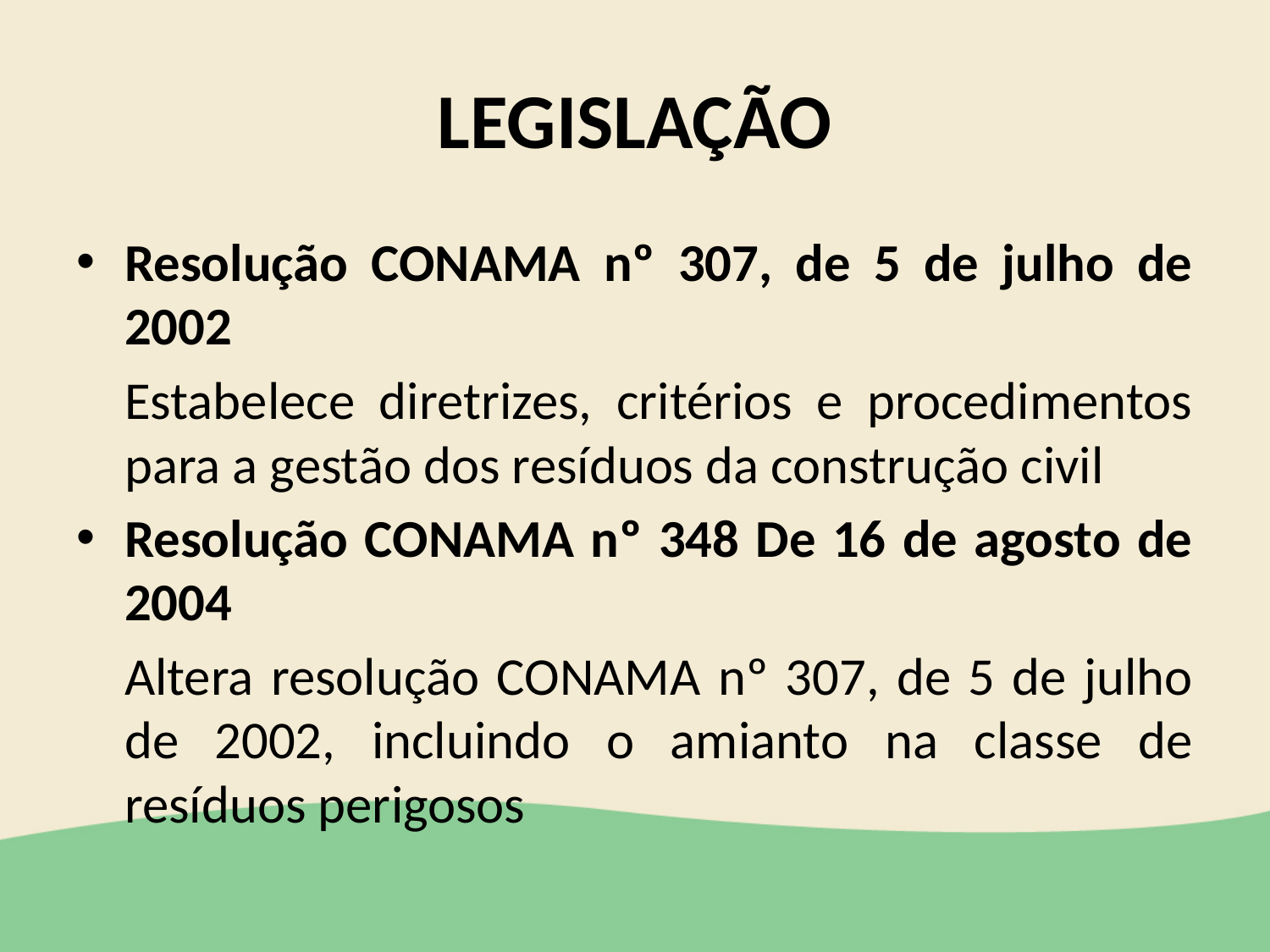

# LEGISLAÇÃO
Resolução CONAMA nº 307, de 5 de julho de 2002
		Estabelece diretrizes, critérios e procedimentos para a gestão dos resíduos da construção civil
Resolução CONAMA nº 348 De 16 de agosto de 2004
		Altera resolução CONAMA nº 307, de 5 de julho de 2002, incluindo o amianto na classe de resíduos perigosos